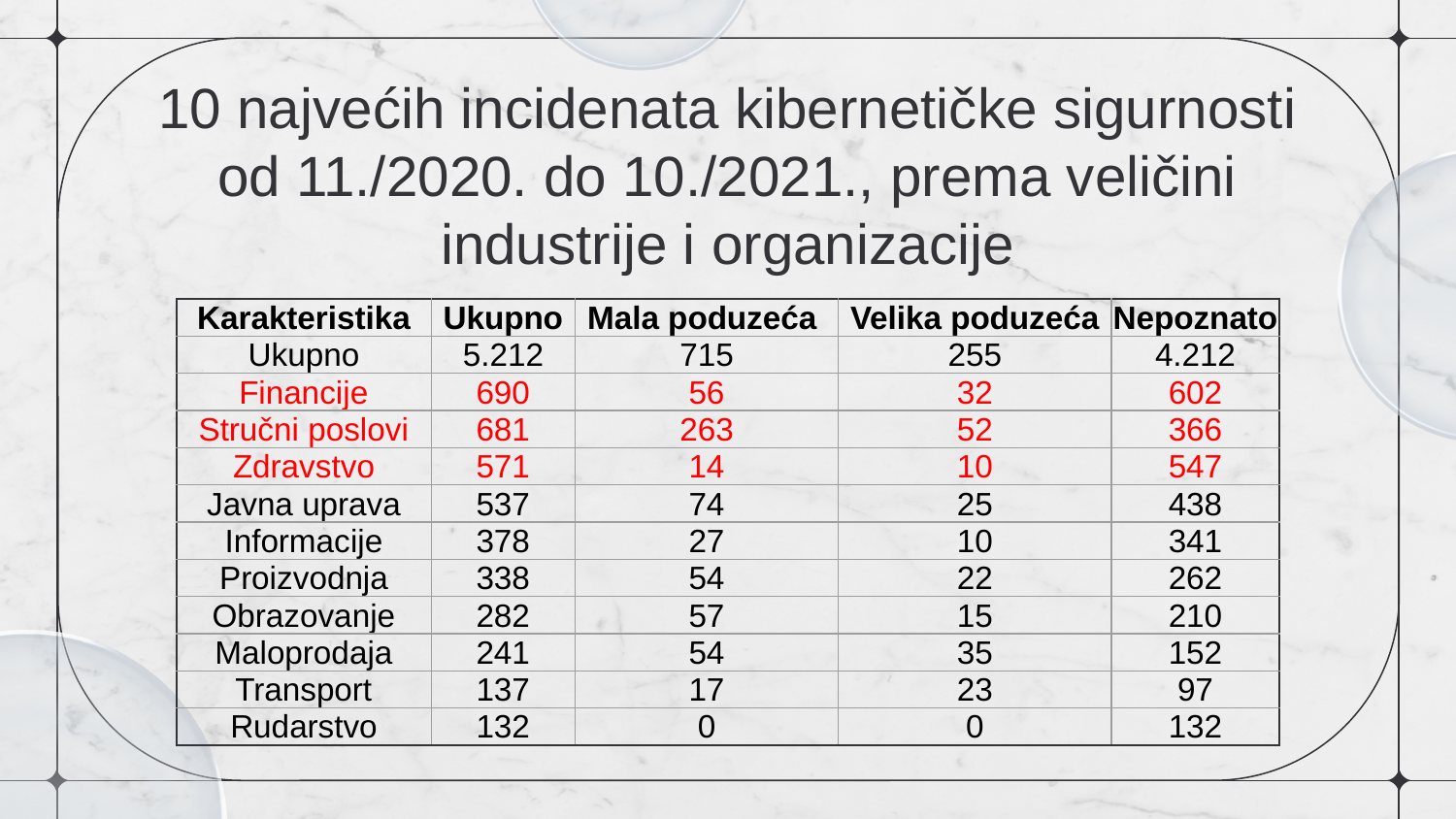

# 10 najvećih incidenata kibernetičke sigurnosti od 11./2020. do 10./2021., prema veličini industrije i organizacije
| Karakteristika | Ukupno | Mala poduzeća | Velika poduzeća | Nepoznato |
| --- | --- | --- | --- | --- |
| Ukupno | 5.212 | 715 | 255 | 4.212 |
| Financije | 690 | 56 | 32 | 602 |
| Stručni poslovi | 681 | 263 | 52 | 366 |
| Zdravstvo | 571 | 14 | 10 | 547 |
| Javna uprava | 537 | 74 | 25 | 438 |
| Informacije | 378 | 27 | 10 | 341 |
| Proizvodnja | 338 | 54 | 22 | 262 |
| Obrazovanje | 282 | 57 | 15 | 210 |
| Maloprodaja | 241 | 54 | 35 | 152 |
| Transport | 137 | 17 | 23 | 97 |
| Rudarstvo | 132 | 0 | 0 | 132 |